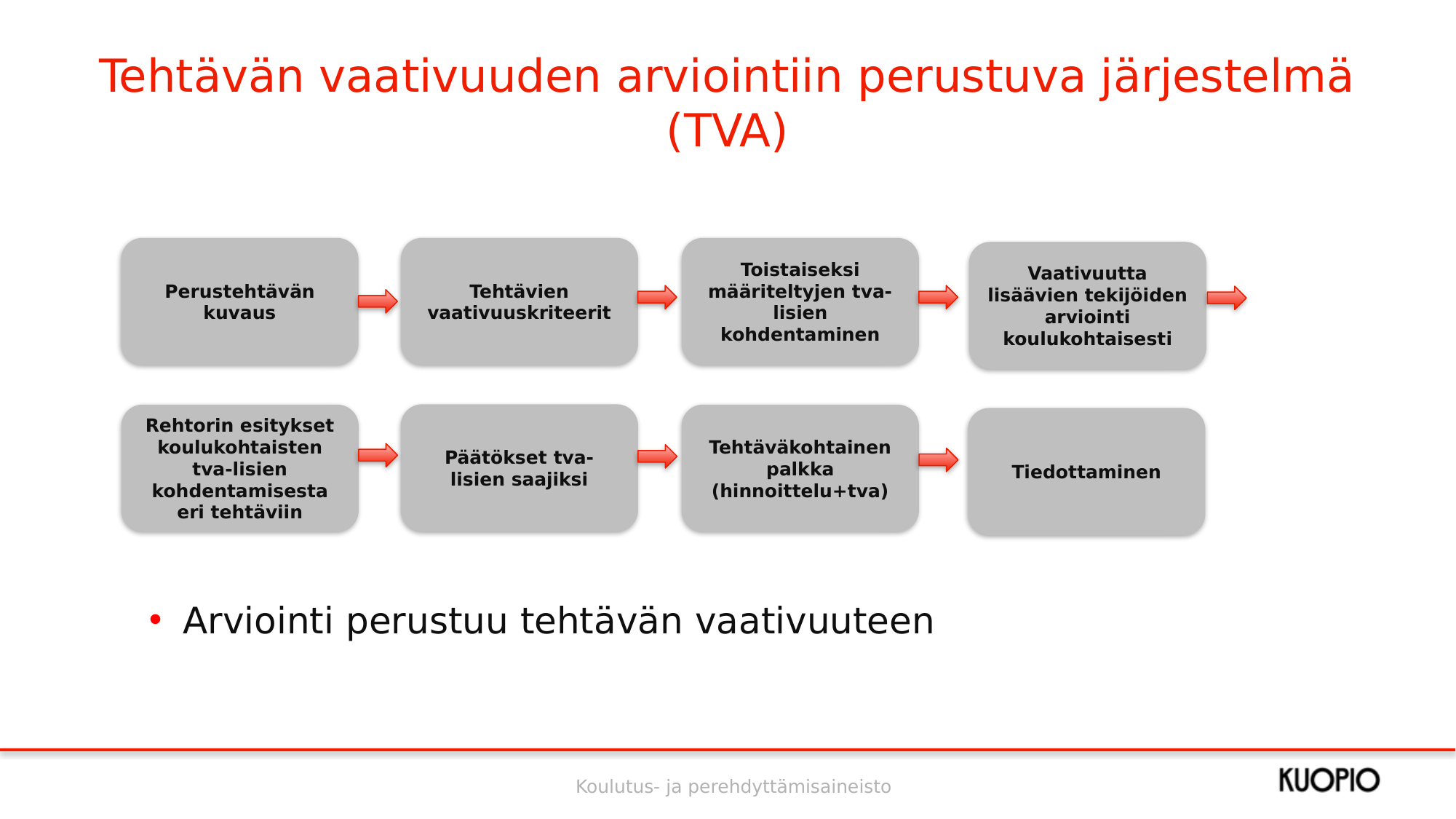

# Tehtävän vaativuuden arviointiin perustuva järjestelmä (TVA)
Perustehtävän kuvaus
Tehtävien vaativuuskriteerit
Toistaiseksi määriteltyjen tva-lisien kohdentaminen
Vaativuutta lisäävien tekijöiden arviointi koulukohtaisesti

Päätökset tva-lisien saajiksi
Rehtorin esitykset koulukohtaisten tva-lisien kohdentamisesta eri tehtäviin
Tehtäväkohtainen palkka (hinnoittelu+tva)
Tiedottaminen

Arviointi perustuu tehtävän vaativuuteen
Koulutus- ja perehdyttämisaineisto